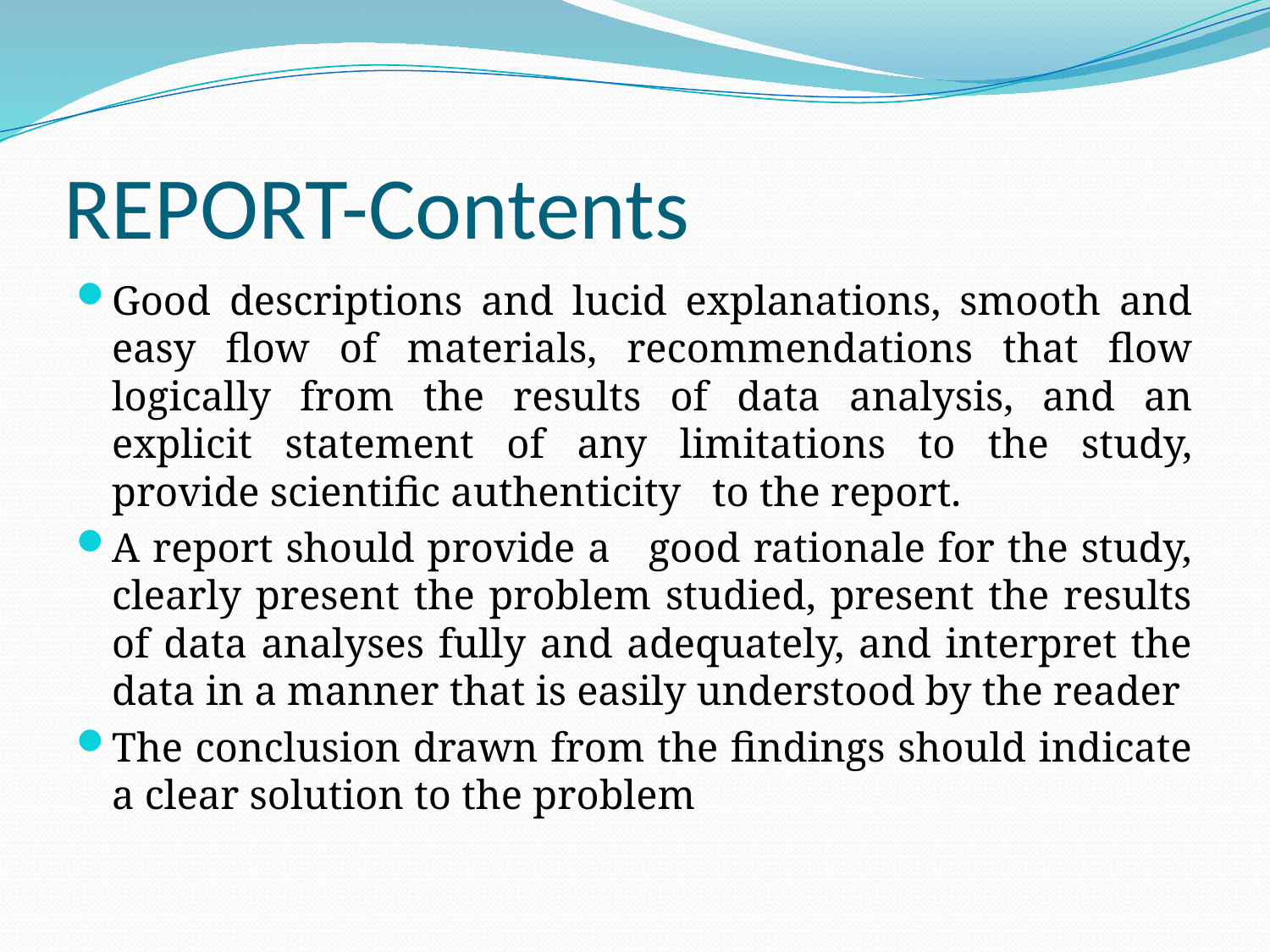

# REPORT-Contents
Good descriptions and lucid explanations, smooth and easy flow of materials, recommendations that flow logically from the results of data analysis, and an explicit statement of any limitations to the study, provide scientific authenticity   to the report.
A report should provide a   good rationale for the study, clearly present the problem studied, present the results of data analyses fully and adequately, and interpret the data in a manner that is easily understood by the reader
The conclusion drawn from the findings should indicate a clear solution to the problem